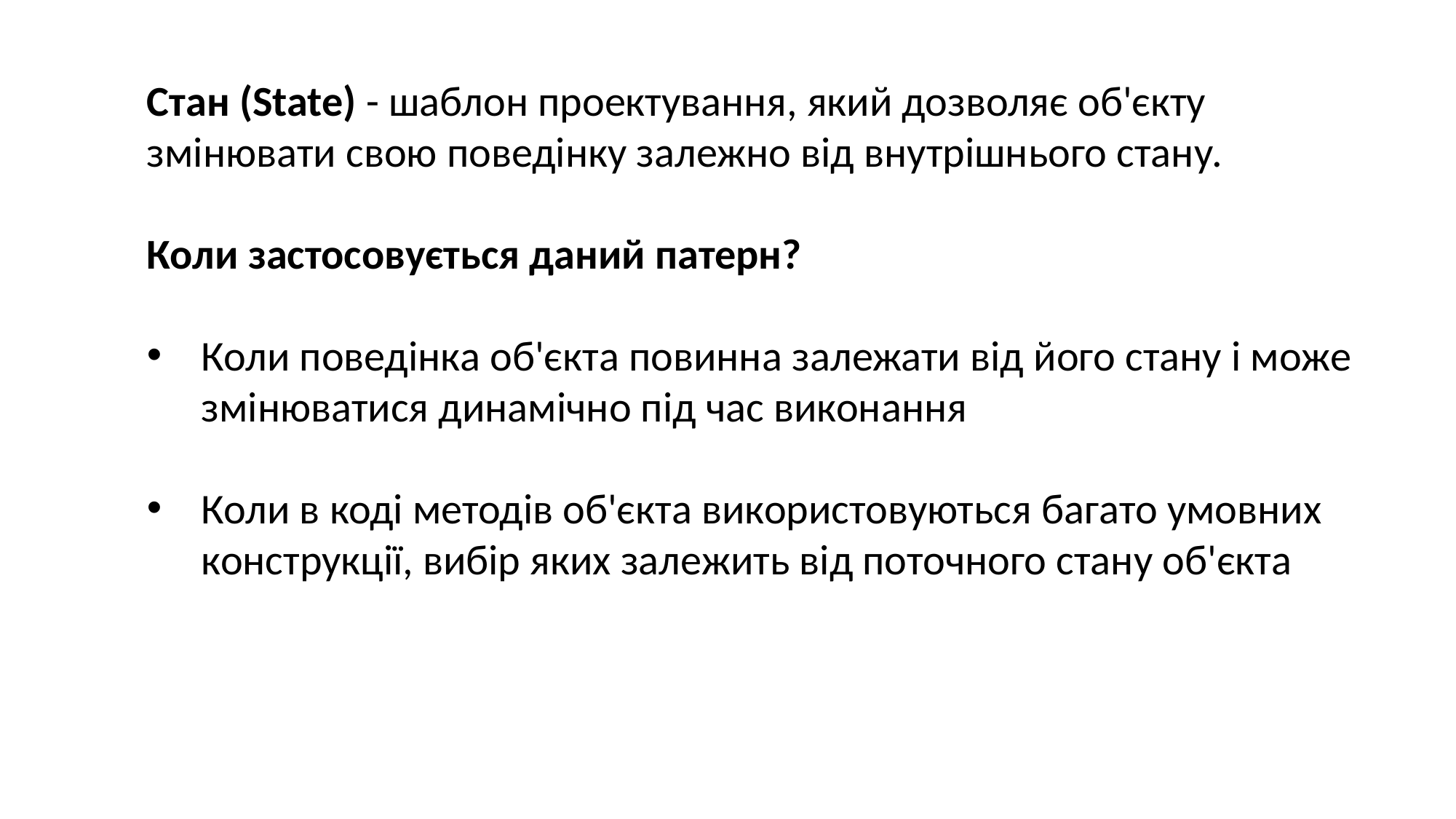

Стан (State) - шаблон проектування, який дозволяє об'єкту змінювати свою поведінку залежно від внутрішнього стану.

Коли застосовується даний патерн?

Коли поведінка об'єкта повинна залежати від його стану і може змінюватися динамічно під час виконання

Коли в коді методів об'єкта використовуються багато умовних конструкції, вибір яких залежить від поточного стану об'єкта